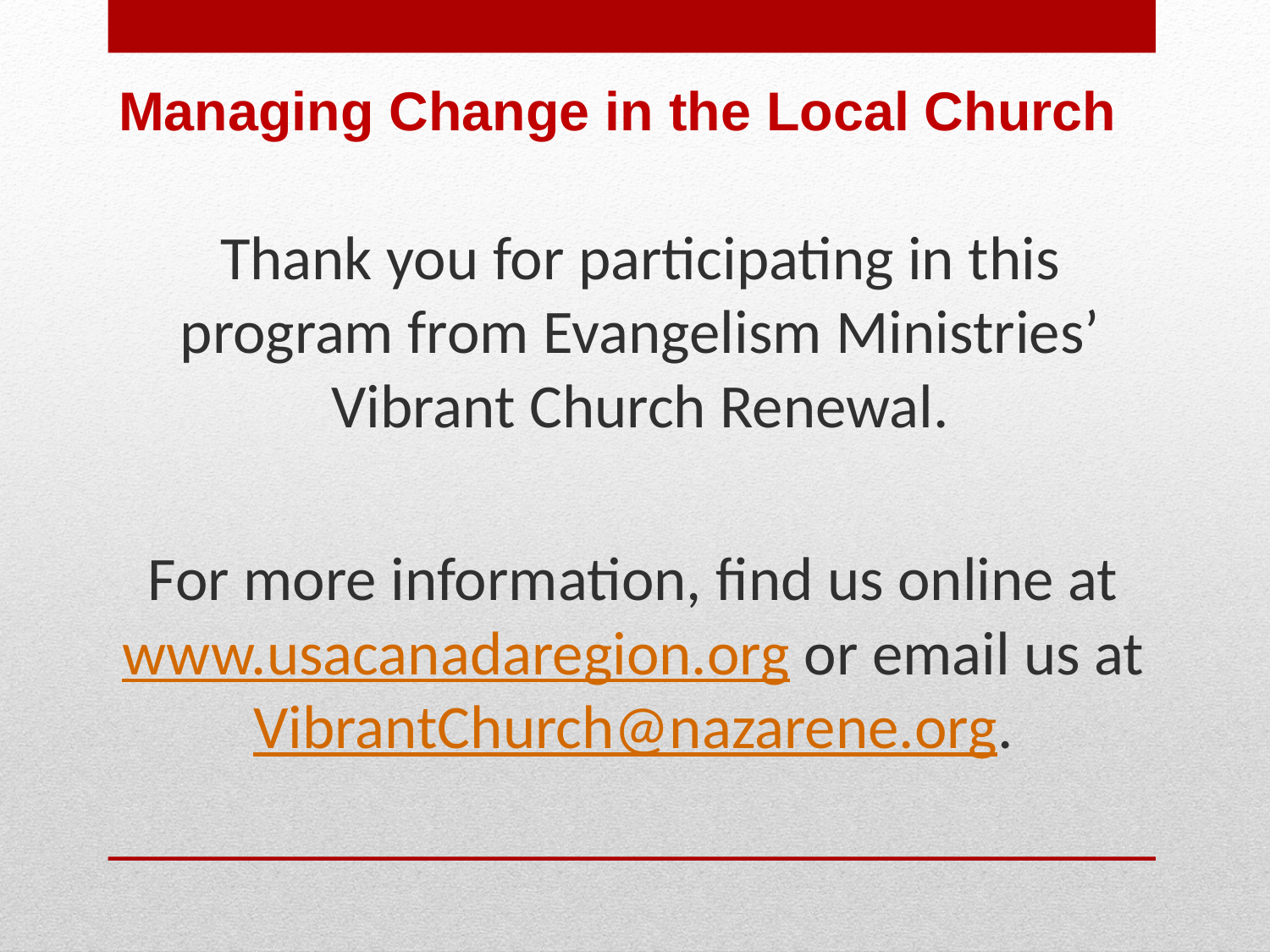

Managing Change in the Local Church
Thank you for participating in this program from Evangelism Ministries’ Vibrant Church Renewal.

For more information, find us online at www.usacanadaregion.org or email us at VibrantChurch@nazarene.org.